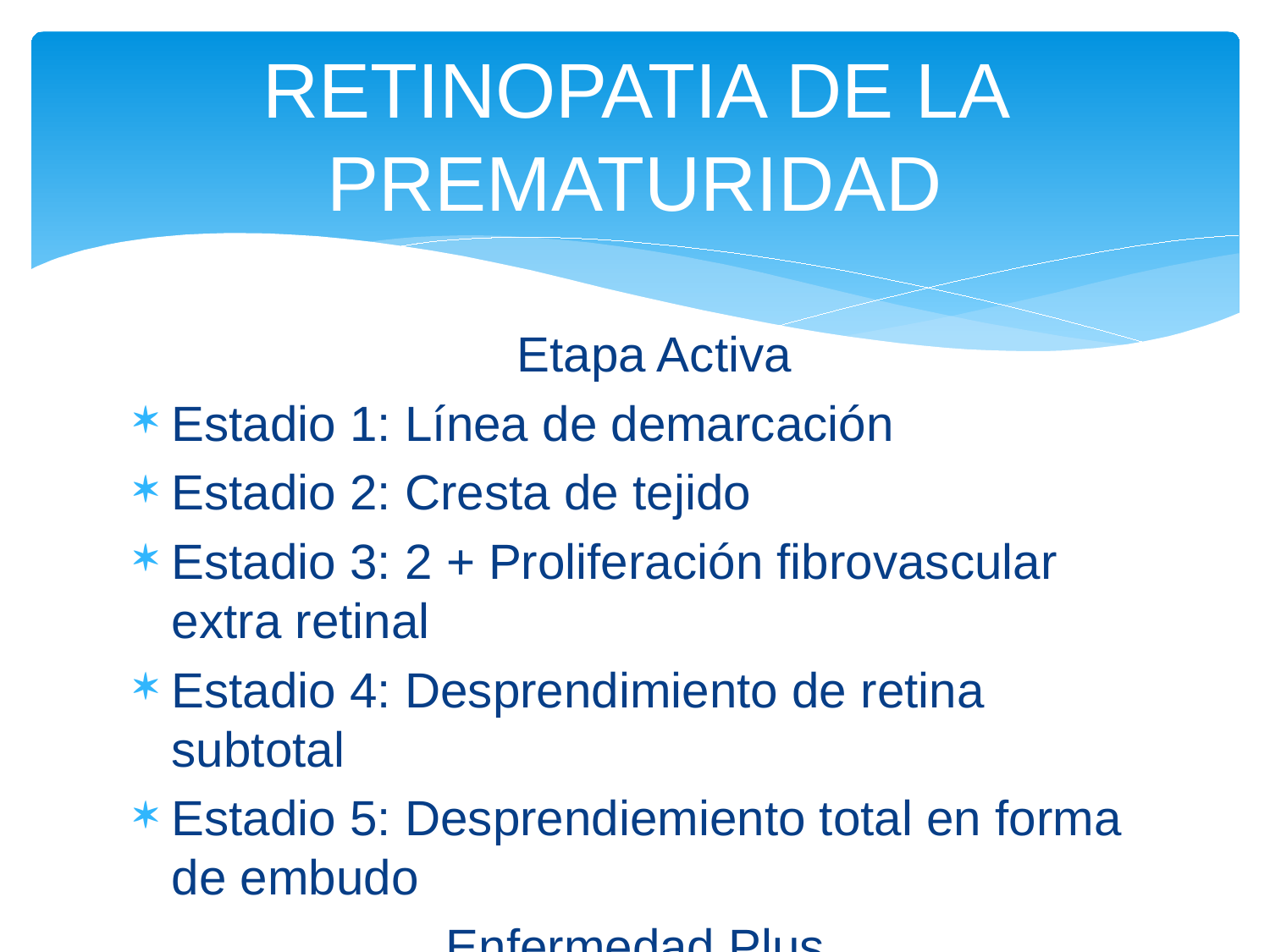

# RETINOPATIA DE LA PREMATURIDAD
	Etapa Activa
Estadio 1: Línea de demarcación
Estadio 2: Cresta de tejido
Estadio 3: 2 + Proliferación fibrovascular extra retinal
Estadio 4: Desprendimiento de retina subtotal
Estadio 5: Desprendiemiento total en forma de embudo
Enfermedad Plus